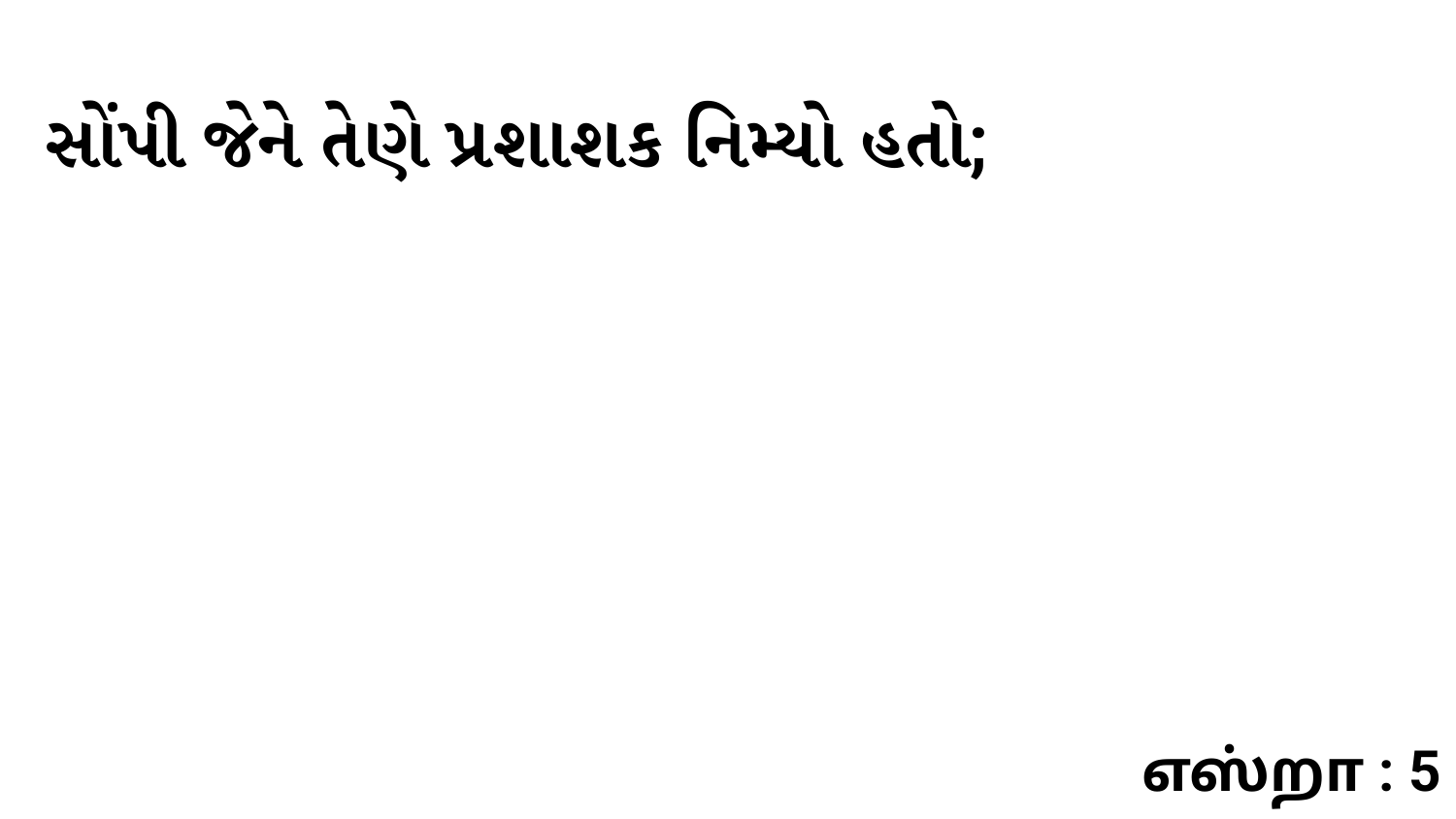

સોંપી જેને તેણે પ્રશાશક નિમ્યો હતો;
எஸ்றா : 5